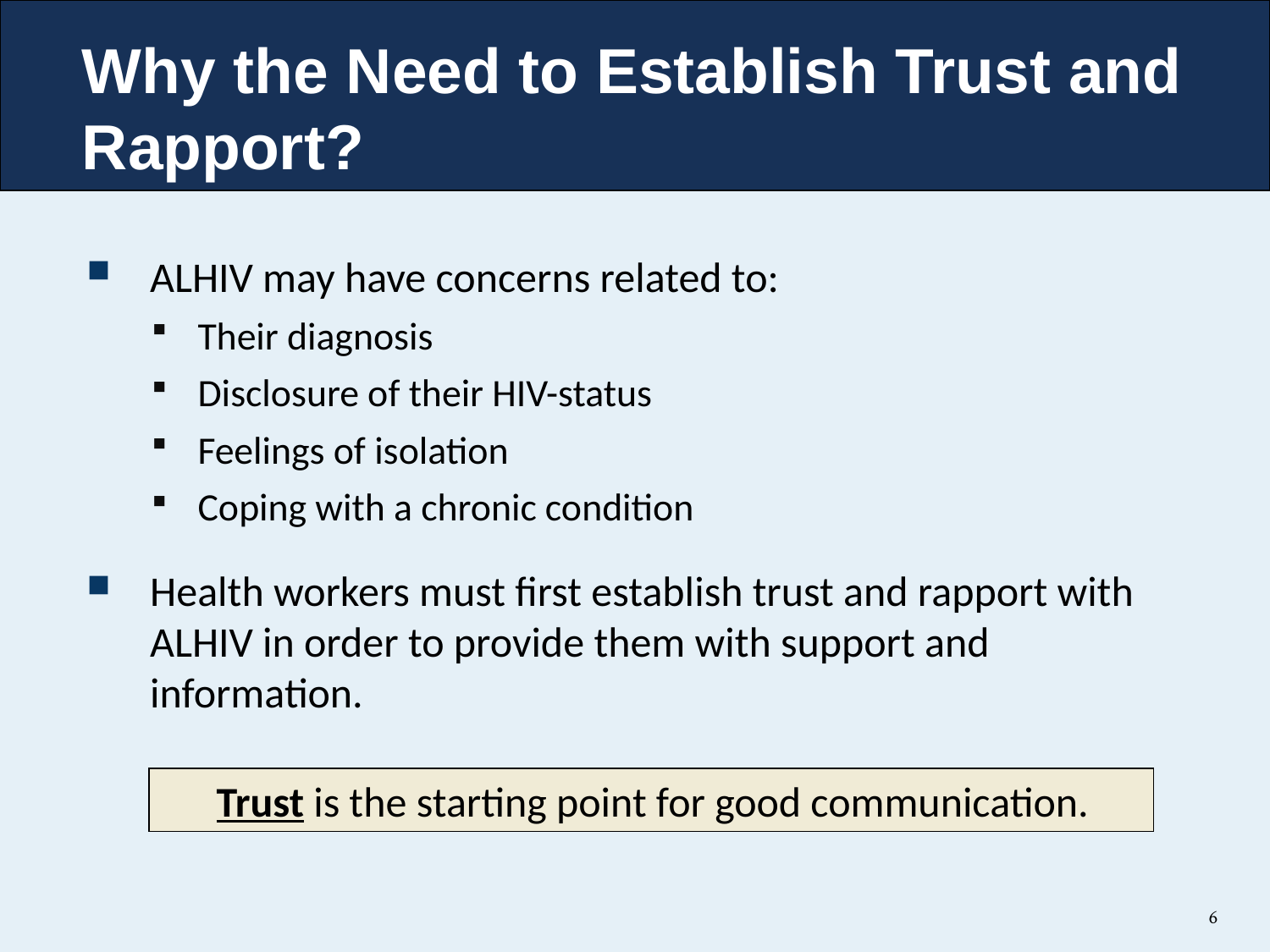

# Why the Need to Establish Trust and Rapport?
ALHIV may have concerns related to:
Their diagnosis
Disclosure of their HIV-status
Feelings of isolation
Coping with a chronic condition
Health workers must first establish trust and rapport with ALHIV in order to provide them with support and information.

 Trust is the starting point for good communication.
6